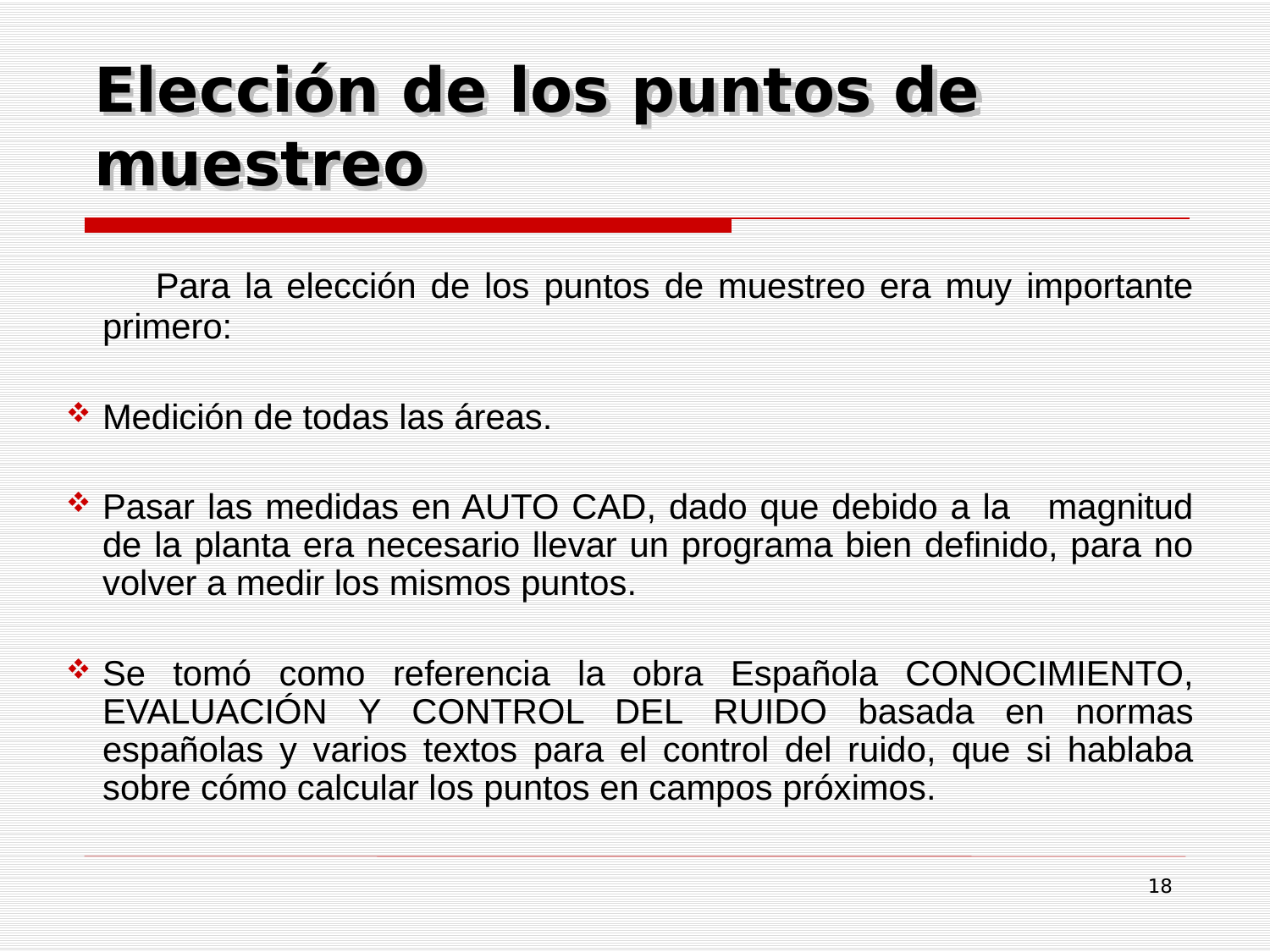

# Elección de los puntos de muestreo
     Para la elección de los puntos de muestreo era muy importante primero:

Medición de todas las áreas.

Pasar las medidas en AUTO CAD, dado que debido a la   magnitud de la planta era necesario llevar un programa bien definido, para no volver a medir los mismos puntos.

Se tomó como referencia la obra Española CONOCIMIENTO, EVALUACIÓN Y CONTROL DEL RUIDO basada en normas españolas y varios textos para el control del ruido, que si hablaba sobre cómo calcular los puntos en campos próximos.
18